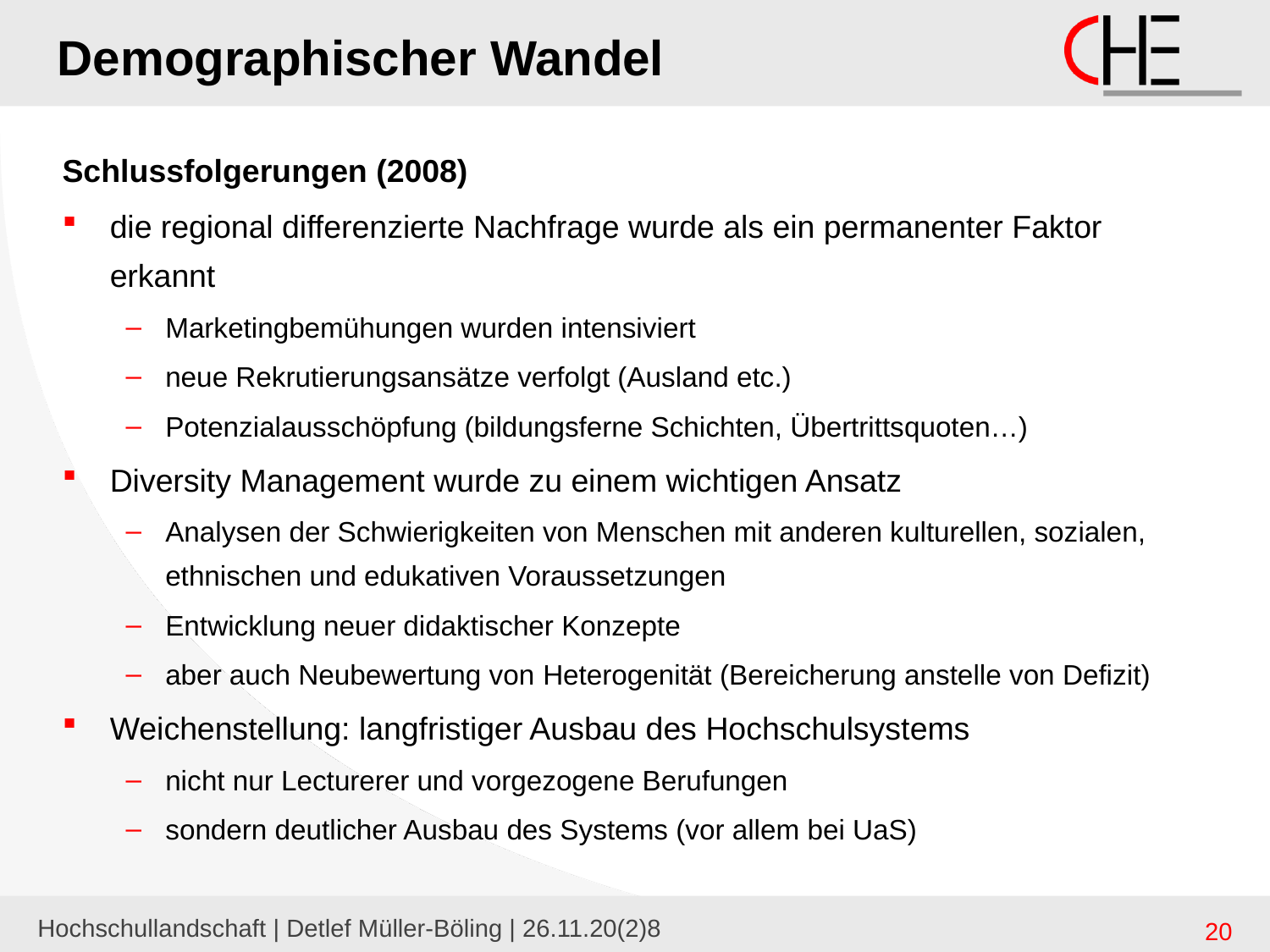

# Demographischer Wandel
Schlussfolgerungen (2008)
die regional differenzierte Nachfrage wurde als ein permanenter Faktor erkannt
Marketingbemühungen wurden intensiviert
neue Rekrutierungsansätze verfolgt (Ausland etc.)
Potenzialausschöpfung (bildungsferne Schichten, Übertrittsquoten…)
Diversity Management wurde zu einem wichtigen Ansatz
Analysen der Schwierigkeiten von Menschen mit anderen kulturellen, sozialen, ethnischen und edukativen Voraussetzungen
Entwicklung neuer didaktischer Konzepte
aber auch Neubewertung von Heterogenität (Bereicherung anstelle von Defizit)
Weichenstellung: langfristiger Ausbau des Hochschulsystems
nicht nur Lecturerer und vorgezogene Berufungen
sondern deutlicher Ausbau des Systems (vor allem bei UaS)
Hochschullandschaft | Detlef Müller-Böling | 26.11.20(2)8
20